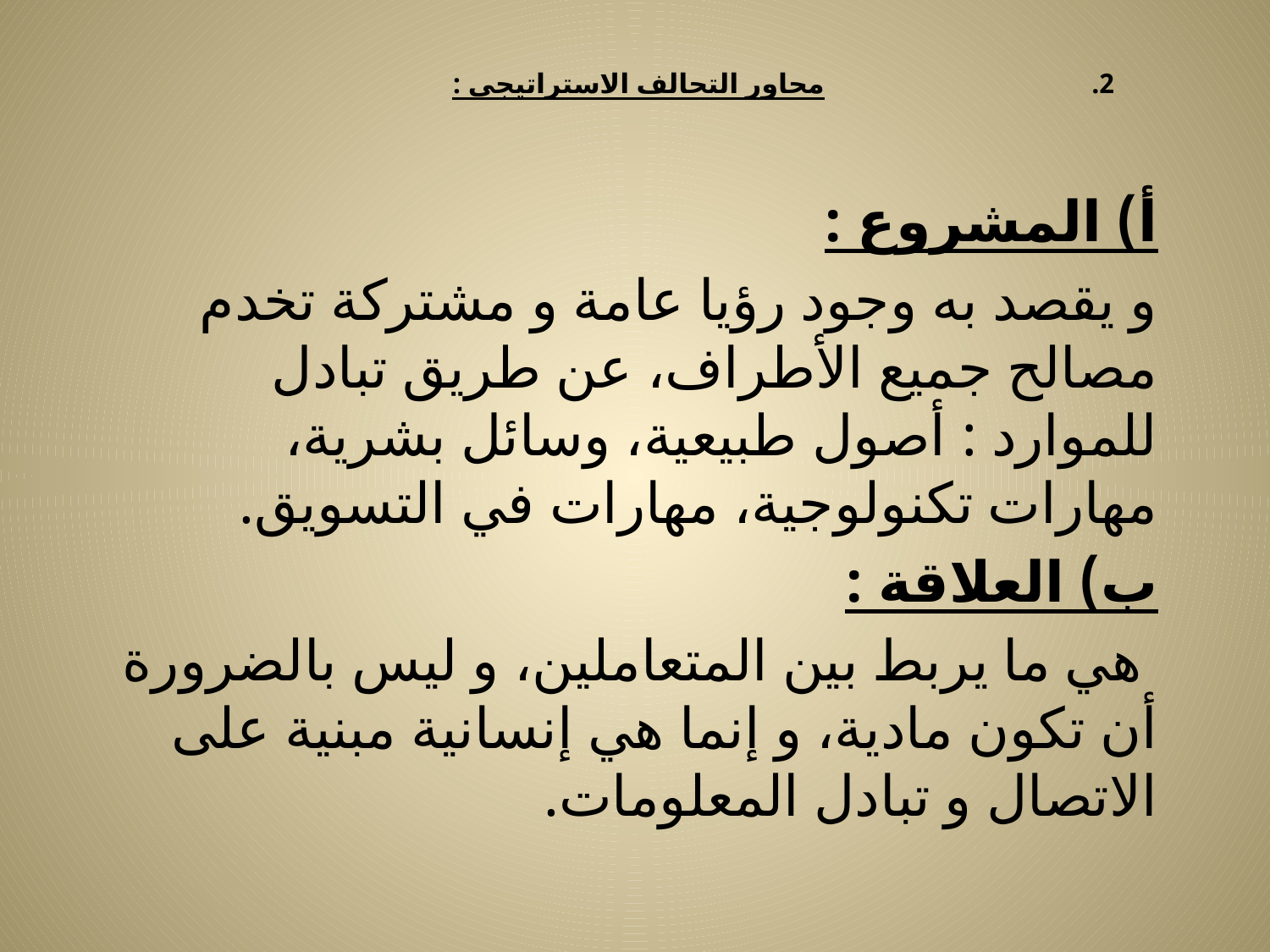

# محاور التحالف الاستراتيجي :
أ) المشروع :
و يقصد به وجود رؤيا عامة و مشتركة تخدم مصالح جميع الأطراف، عن طريق تبادل للموارد : أصول طبيعية، وسائل بشرية، مهارات تكنولوجية، مهارات في التسويق.
ب) العلاقة :
 هي ما يربط بين المتعاملين، و ليس بالضرورة أن تكون مادية، و إنما هي إنسانية مبنية على الاتصال و تبادل المعلومات.